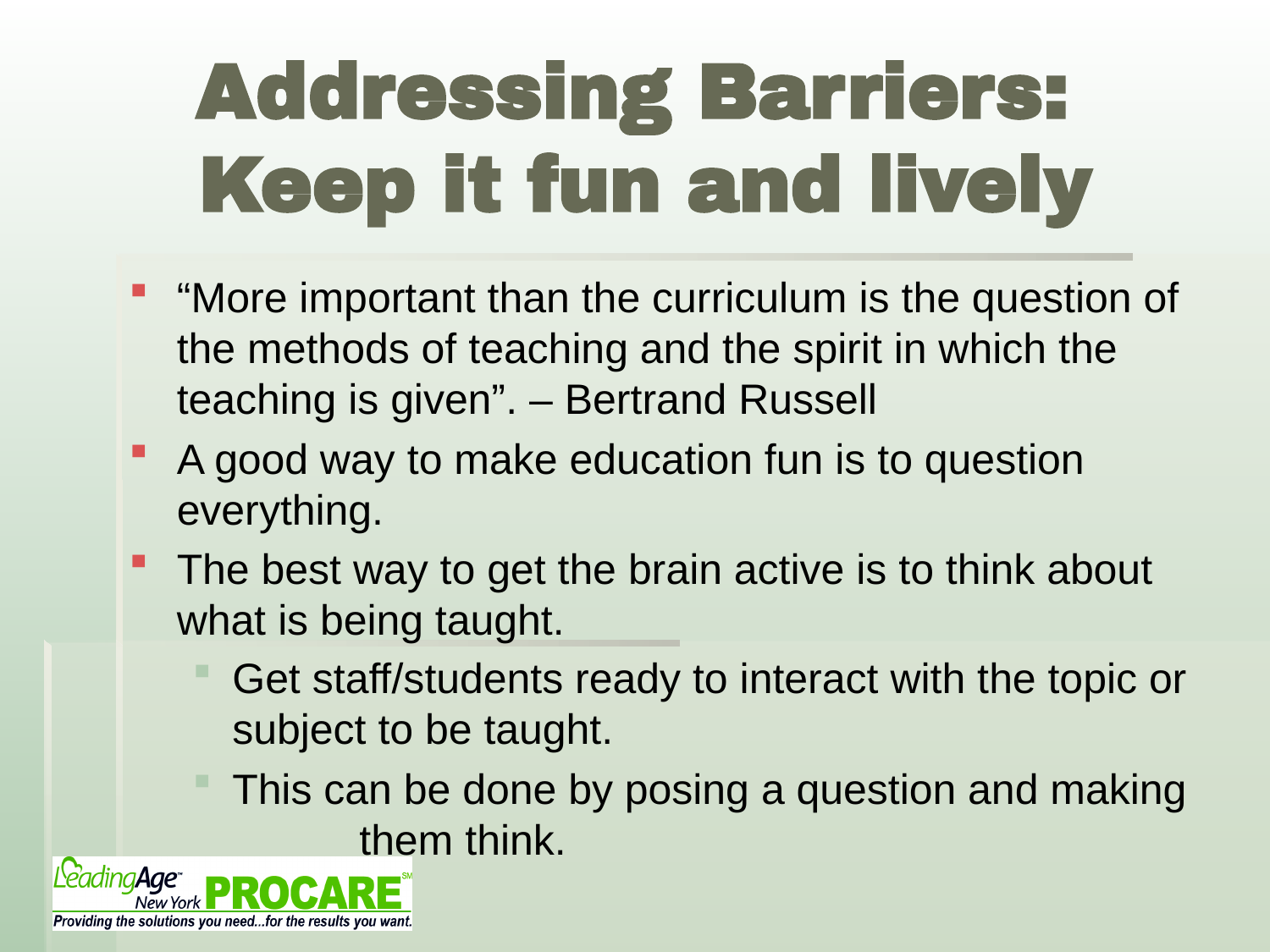

# Addressing Barriers: Keep it fun and lively
“More important than the curriculum is the question of the methods of teaching and the spirit in which the teaching is given”. – Bertrand Russell
A good way to make education fun is to question everything.
The best way to get the brain active is to think about what is being taught.
Get staff/students ready to interact with the topic or subject to be taught.
This can be done by posing a question and making 	them think.